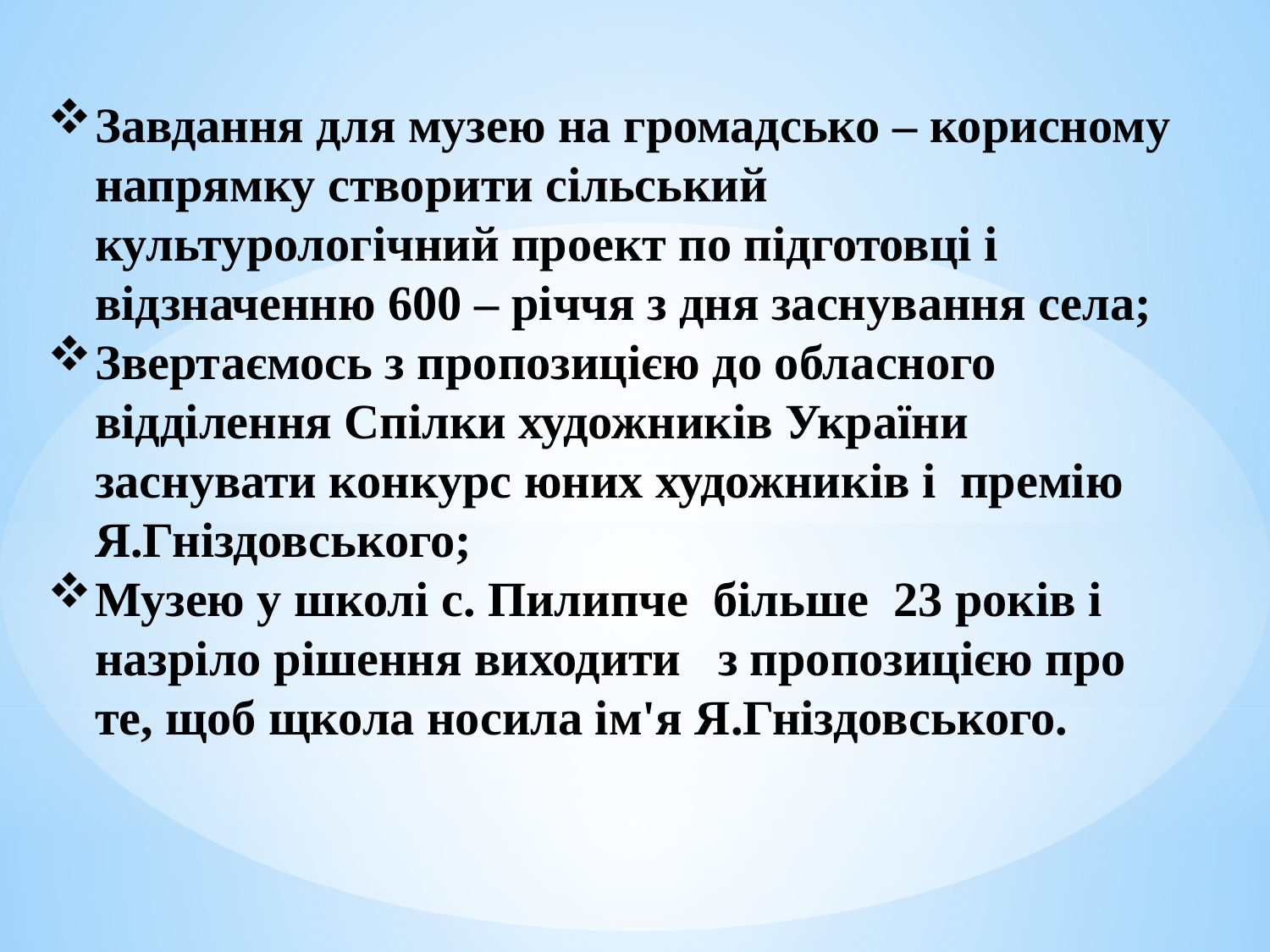

Завдання для музею на громадсько – корисному напрямку створити сільський  культурологічний проект по підготовці і відзначенню 600 – річчя з дня заснування села;
Звертаємось з пропозицією до обласного відділення Спілки художників України заснувати конкурс юних художників і  премію Я.Гніздовського;
Музею у школі с. Пилипче  більше  23 років і назріло рішення виходити   з пропозицією про те, щоб щкола носила ім'я Я.Гніздовського.